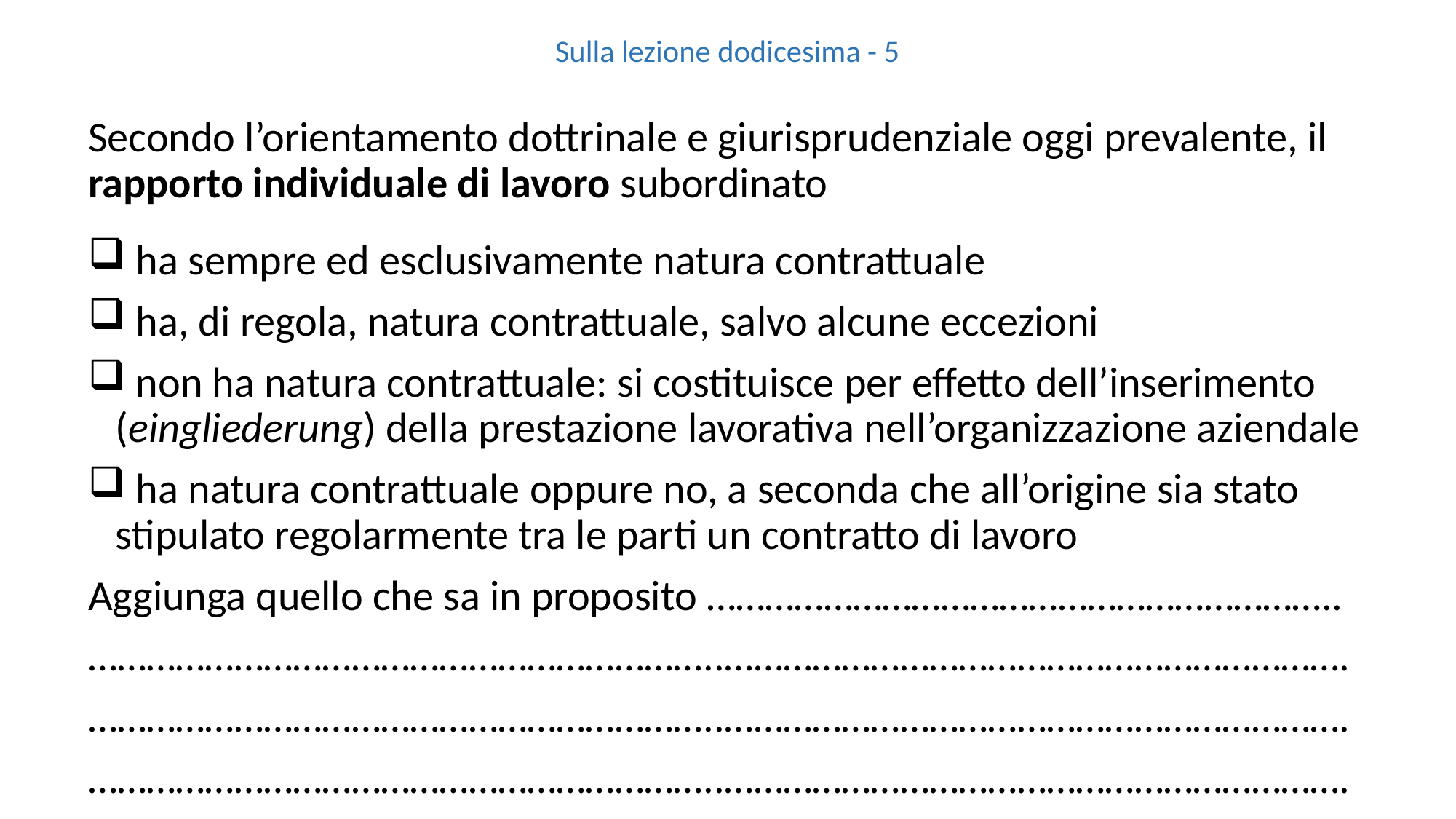

# Sulla lezione dodicesima - 5
Secondo l’orientamento dottrinale e giurisprudenziale oggi prevalente, il rapporto individuale di lavoro subordinato

 ha sempre ed esclusivamente natura contrattuale
 ha, di regola, natura contrattuale, salvo alcune eccezioni
 non ha natura contrattuale: si costituisce per effetto dell’inserimento (eingliederung) della prestazione lavorativa nell’organizzazione aziendale
 ha natura contrattuale oppure no, a seconda che all’origine sia stato stipulato regolarmente tra le parti un contratto di lavoro
Aggiunga quello che sa in proposito ………………………………………………………..
………………………………………………………..……………………………………………………….
………………………………………………………..……………………………………………………….
………………………………………………………..……………………………………………………….